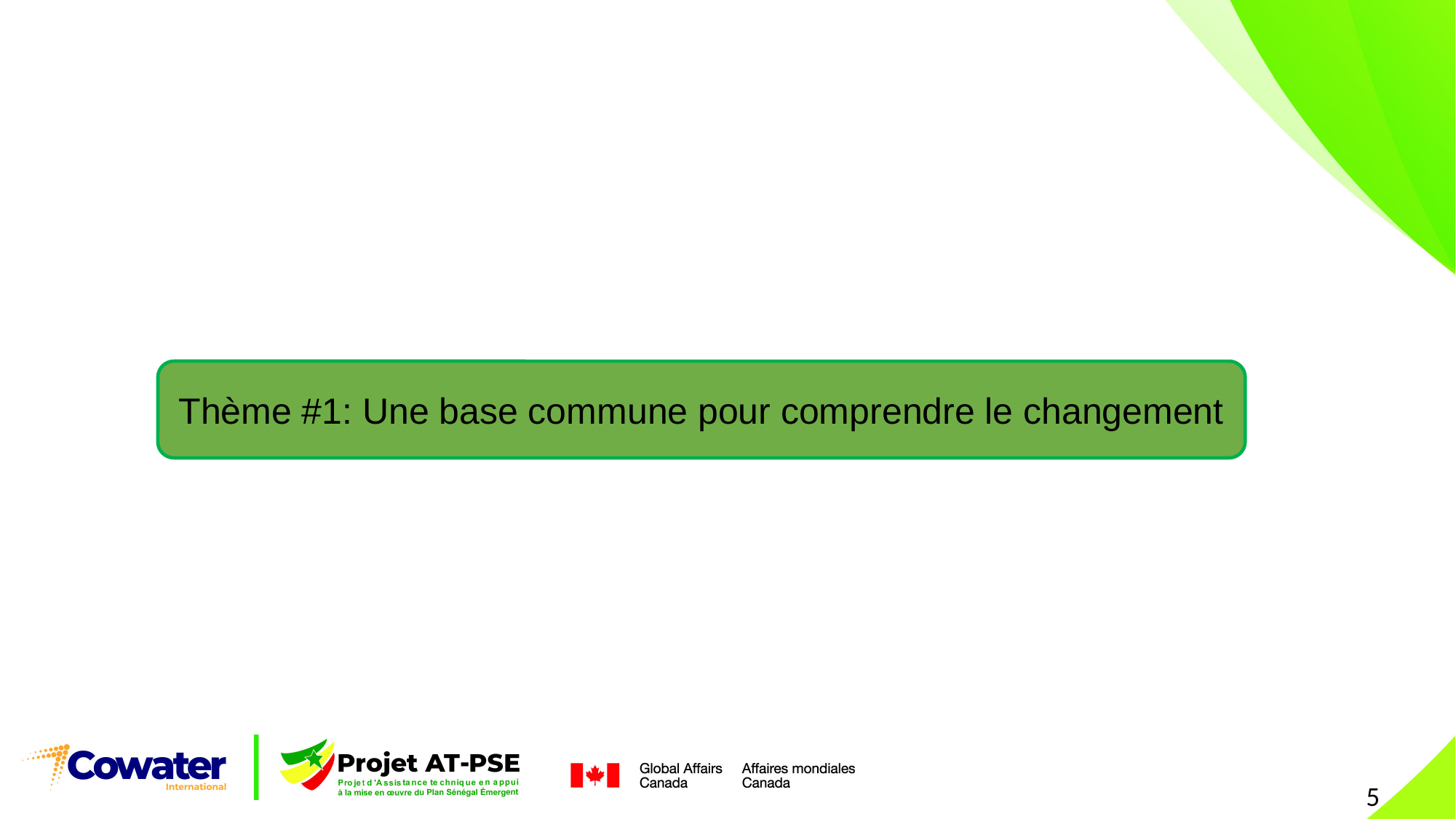

Thème #1: Une base commune pour comprendre le changement
5